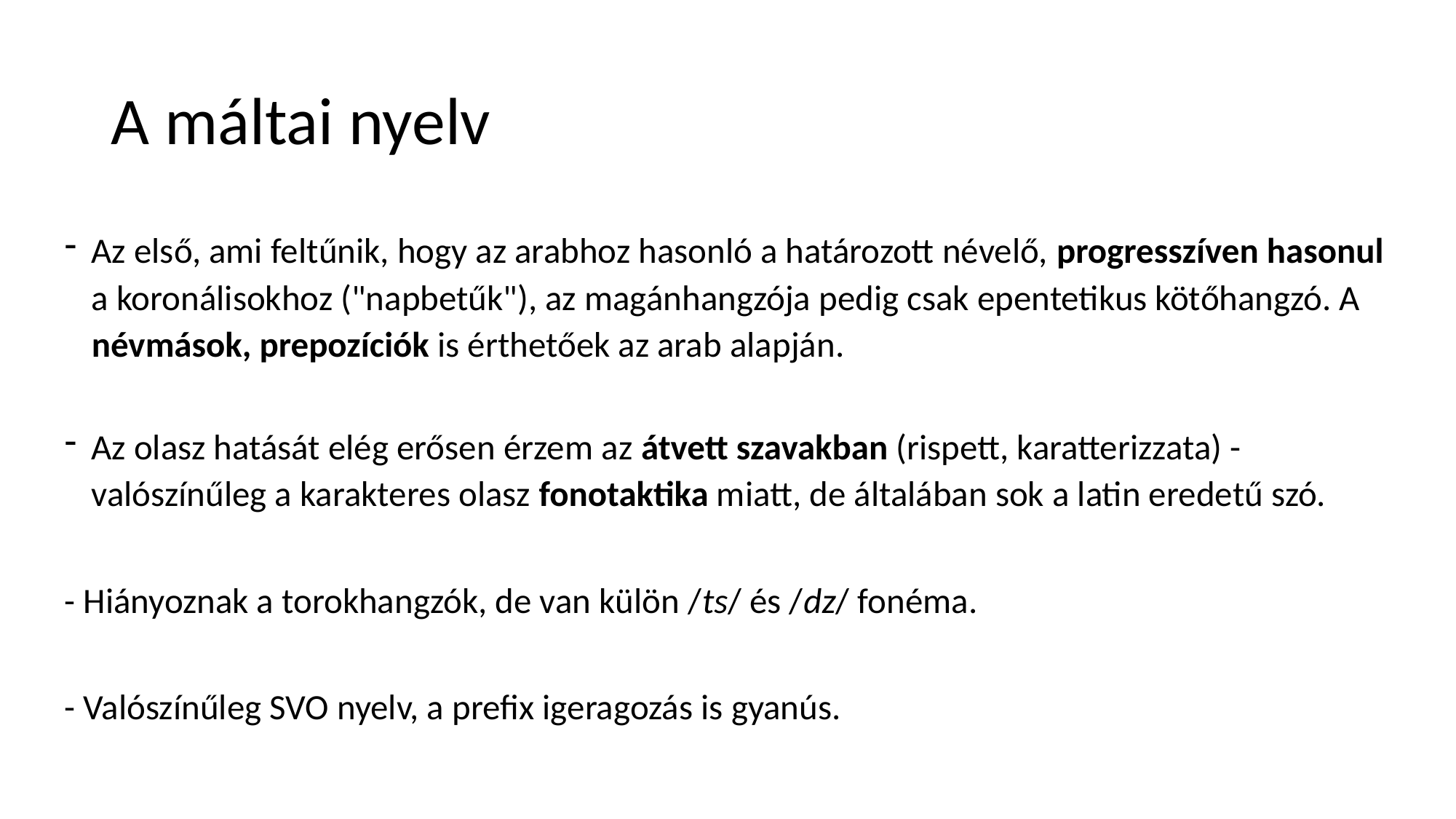

# A máltai nyelv
Az első, ami feltűnik, hogy az arabhoz hasonló a határozott névelő, progresszíven hasonul a koronálisokhoz ("napbetűk"), az magánhangzója pedig csak epentetikus kötőhangzó. A névmások, prepozíciók is érthetőek az arab alapján.
Az olasz hatását elég erősen érzem az átvett szavakban (rispett, karatterizzata) - valószínűleg a karakteres olasz fonotaktika miatt, de általában sok a latin eredetű szó.
- Hiányoznak a torokhangzók, de van külön /ts/ és /dz/ fonéma.
- Valószínűleg SVO nyelv, a prefix igeragozás is gyanús.